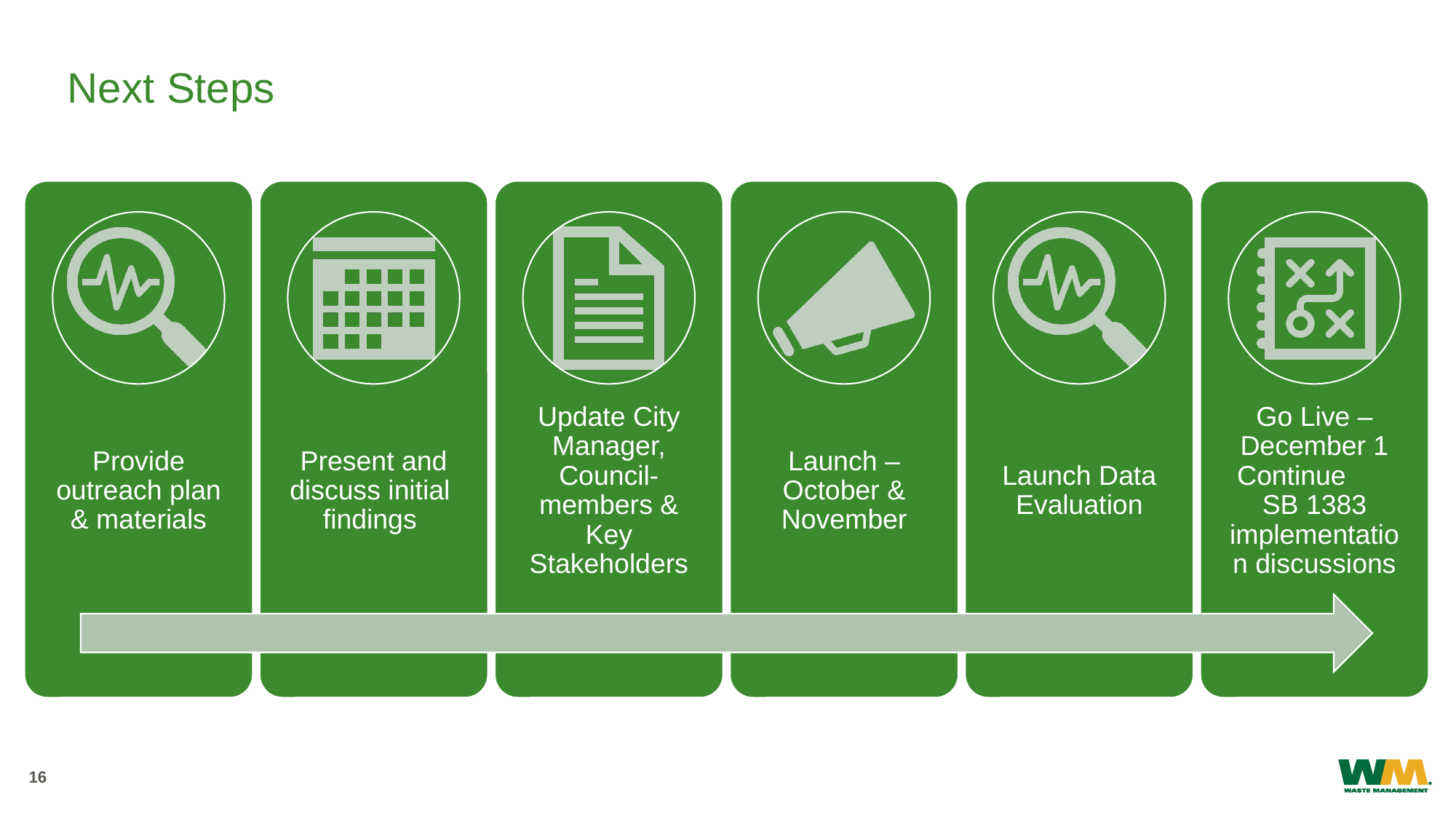

# Next Steps
Provide outreach plan & materials
Present and discuss initial  findings
Update City Manager, Council-members & Key Stakeholders
Launch –October & November
Launch Data Evaluation
Go Live – December 1 Continue       SB 1383 implementation discussions